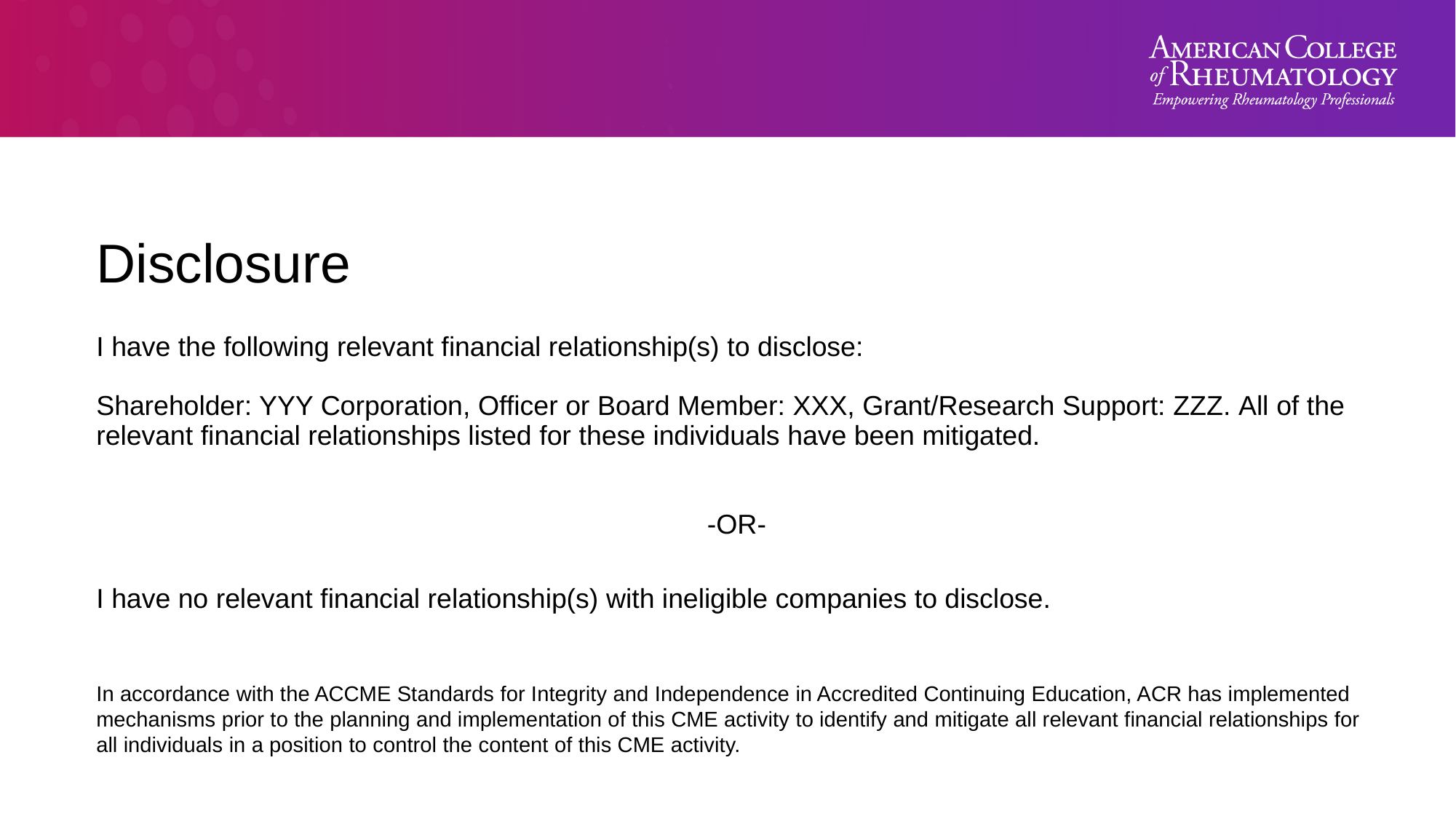

I have the following relevant financial relationship(s) to disclose:​
​
Shareholder: YYY Corporation, Officer or Board Member: XXX, Grant/Research Support: ZZZ. All of the relevant financial relationships listed for these individuals have been mitigated.​
​
-OR-​
​
I have no relevant financial relationship(s) with ineligible companies to disclose.

In accordance with the ACCME Standards for Integrity and Independence in Accredited Continuing Education, ACR has implemented mechanisms prior to the planning and implementation of this CME activity to identify and mitigate all relevant financial relationships for all individuals in a position to control the content of this CME activity.